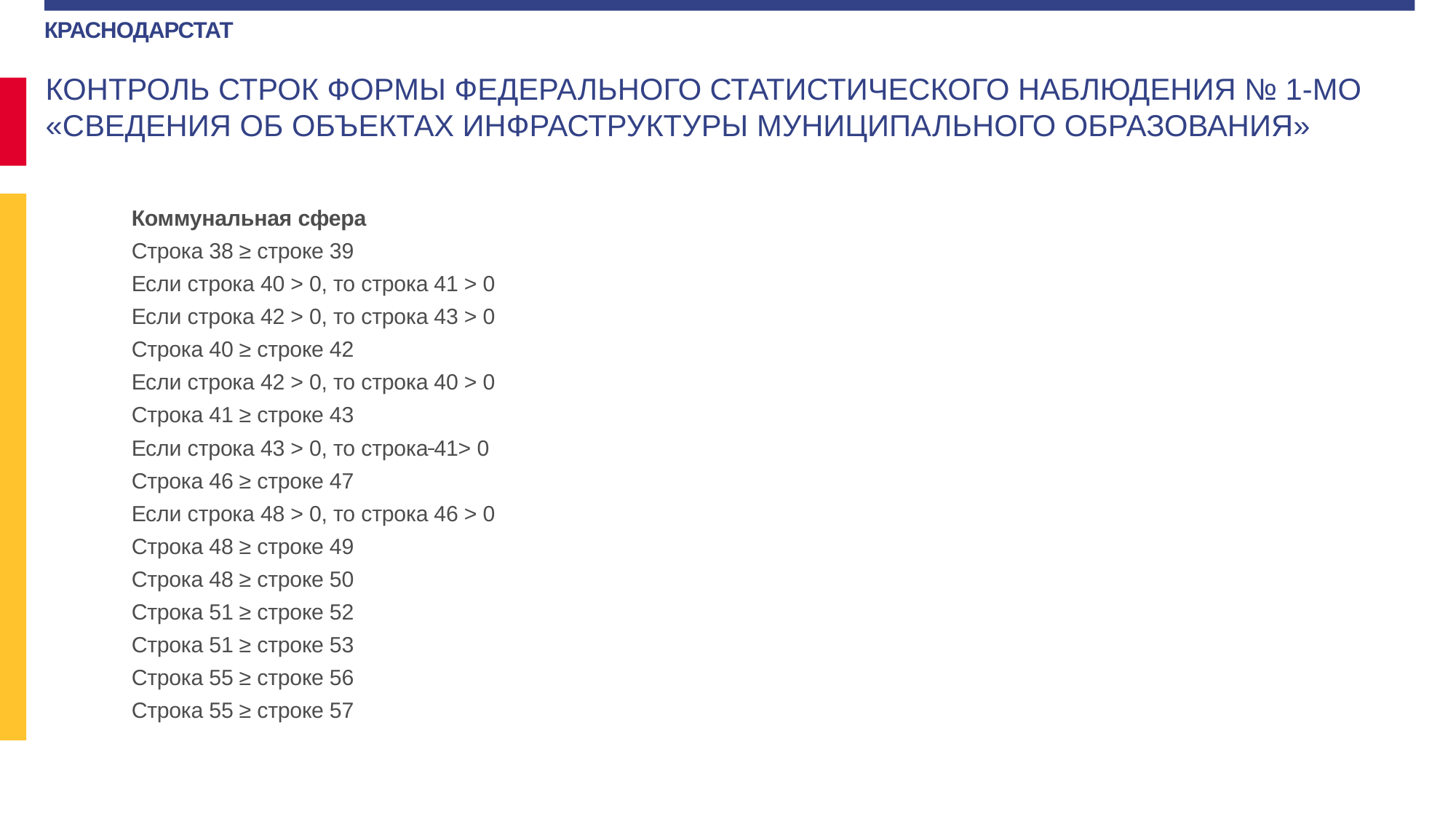

КОНТРОЛЬ СТРОК ФОРМЫ ФЕДЕРАЛЬНОГО СТАТИСТИЧЕСКОГО НАБЛЮДЕНИЯ № 1-МО «СВЕДЕНИЯ ОБ ОБЪЕКТАХ ИНФРАСТРУКТУРЫ МУНИЦИПАЛЬНОГО ОБРАЗОВАНИЯ»
Коммунальная сфера
Строка 38 ≥ строке 39
Если строка 40 ˃ 0, то строка 41 ˃ 0
Если строка 42 ˃ 0, то строка 43 ˃ 0
Строка 40 ≥ строке 42
Если строка 42 > 0, то строка 40 > 0
Строка 41 ≥ строке 43
Если строка 43 > 0, то строка 41> 0
Строка 46 ≥ строке 47
Если строка 48 ˃ 0, то строка 46 > 0
Строка 48 ≥ строке 49
Строка 48 ≥ строке 50
Строка 51 ≥ строке 52
Строка 51 ≥ строке 53
Строка 55 ≥ строке 56
Строка 55 ≥ строке 57